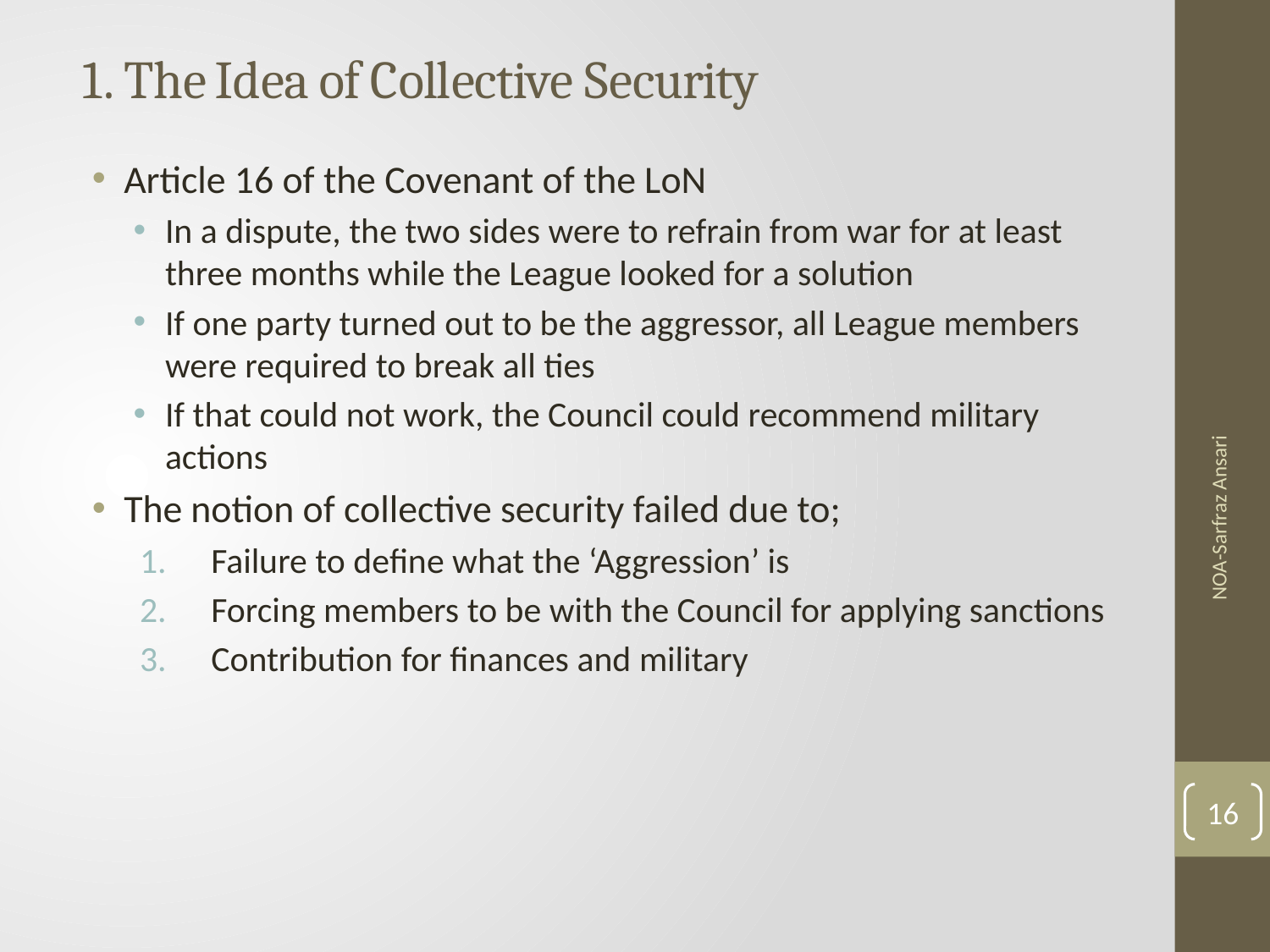

# 1. The Idea of Collective Security
Article 16 of the Covenant of the LoN
In a dispute, the two sides were to refrain from war for at least three months while the League looked for a solution
If one party turned out to be the aggressor, all League members were required to break all ties
If that could not work, the Council could recommend military actions
The notion of collective security failed due to;
Failure to define what the ‘Aggression’ is
Forcing members to be with the Council for applying sanctions
Contribution for finances and military

NOA-Sarfraz Ansari
16